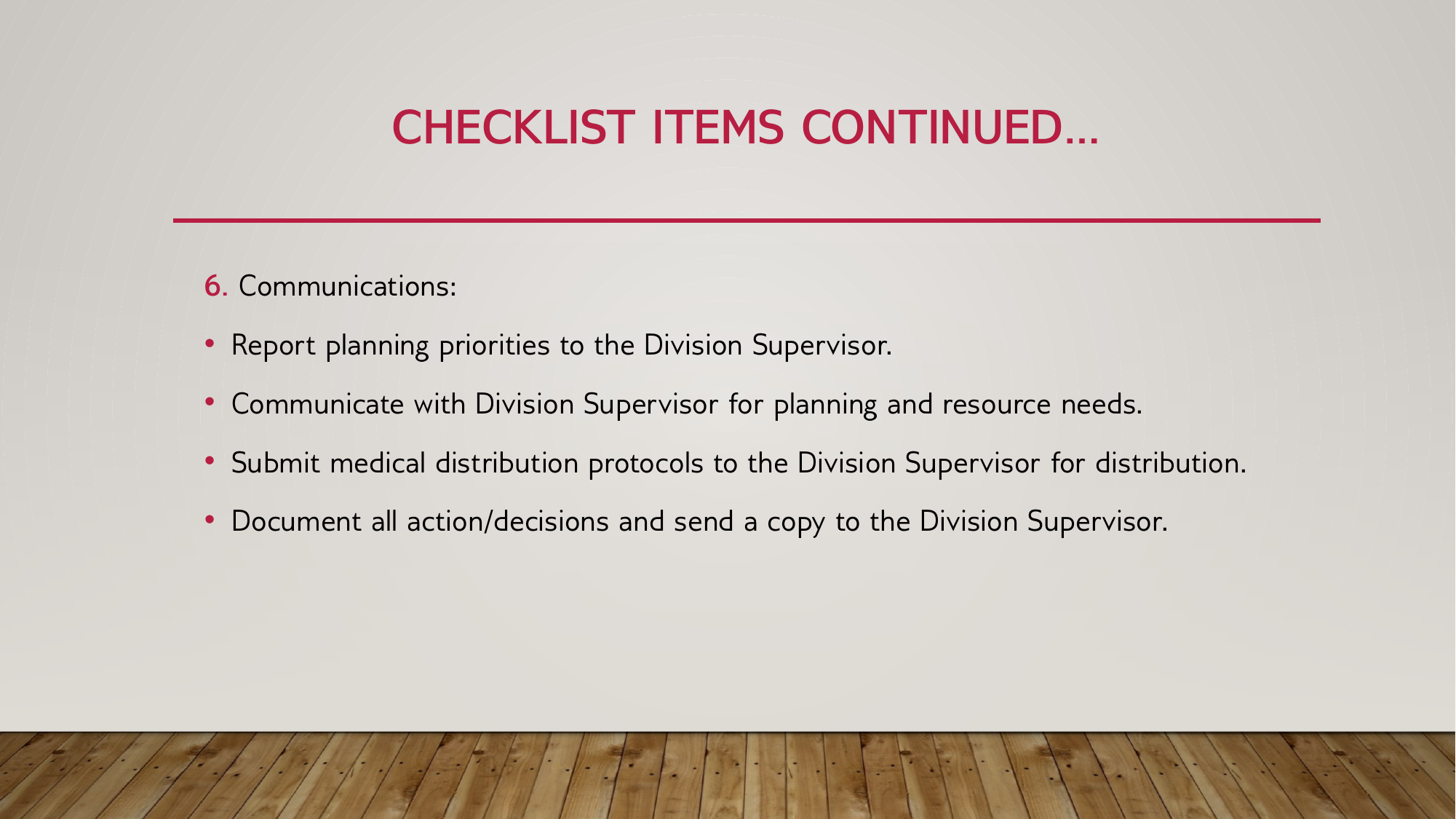

# Checklist Items continued…
6. Communications:
Report planning priorities to the Division Supervisor.
Communicate with Division Supervisor for planning and resource needs.
Submit medical distribution protocols to the Division Supervisor for distribution.
Document all action/decisions and send a copy to the Division Supervisor.